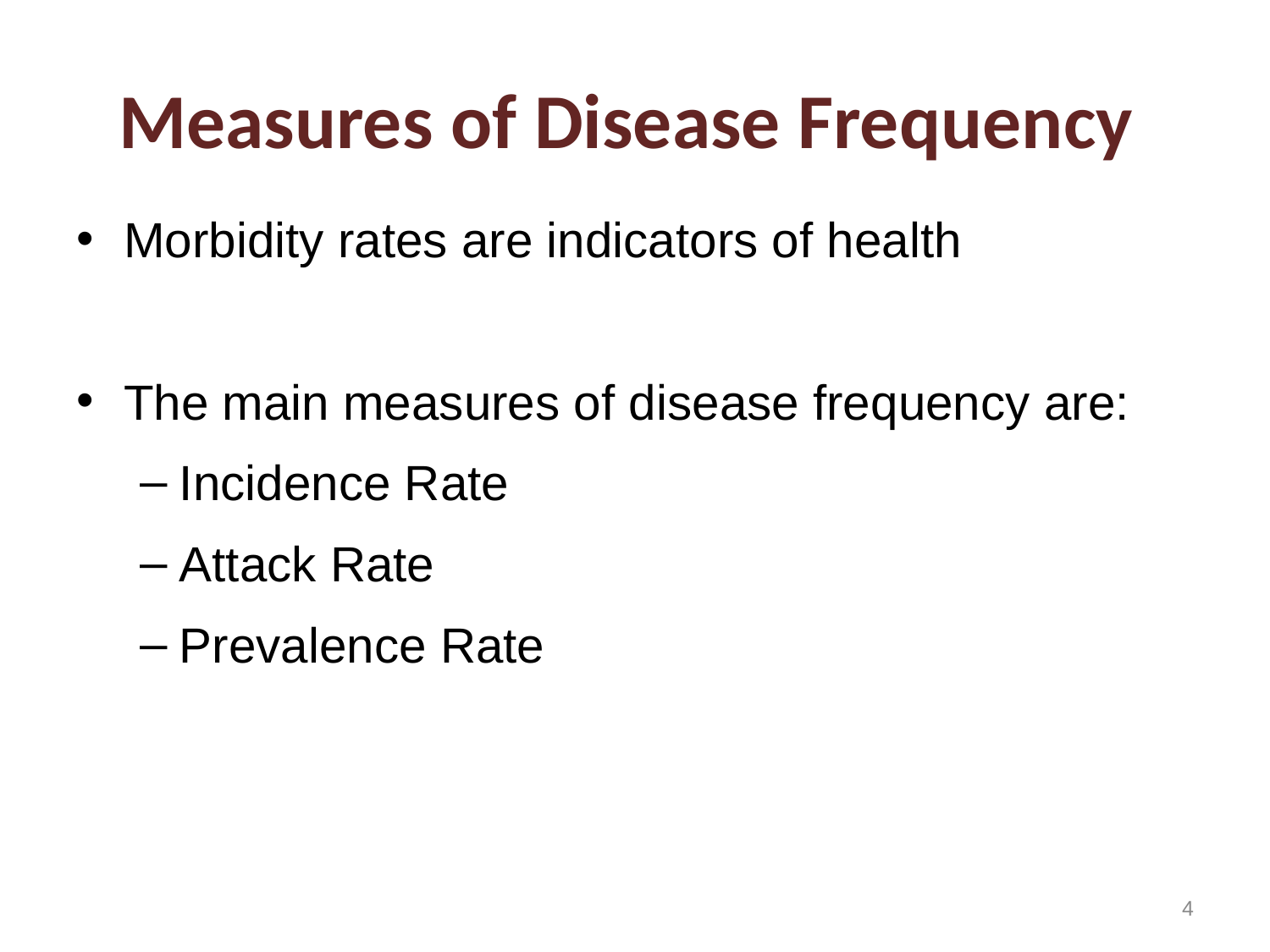

# Measures of Disease Frequency
Morbidity rates are indicators of health

The main measures of disease frequency are:
Incidence Rate
Attack Rate
Prevalence Rate
4